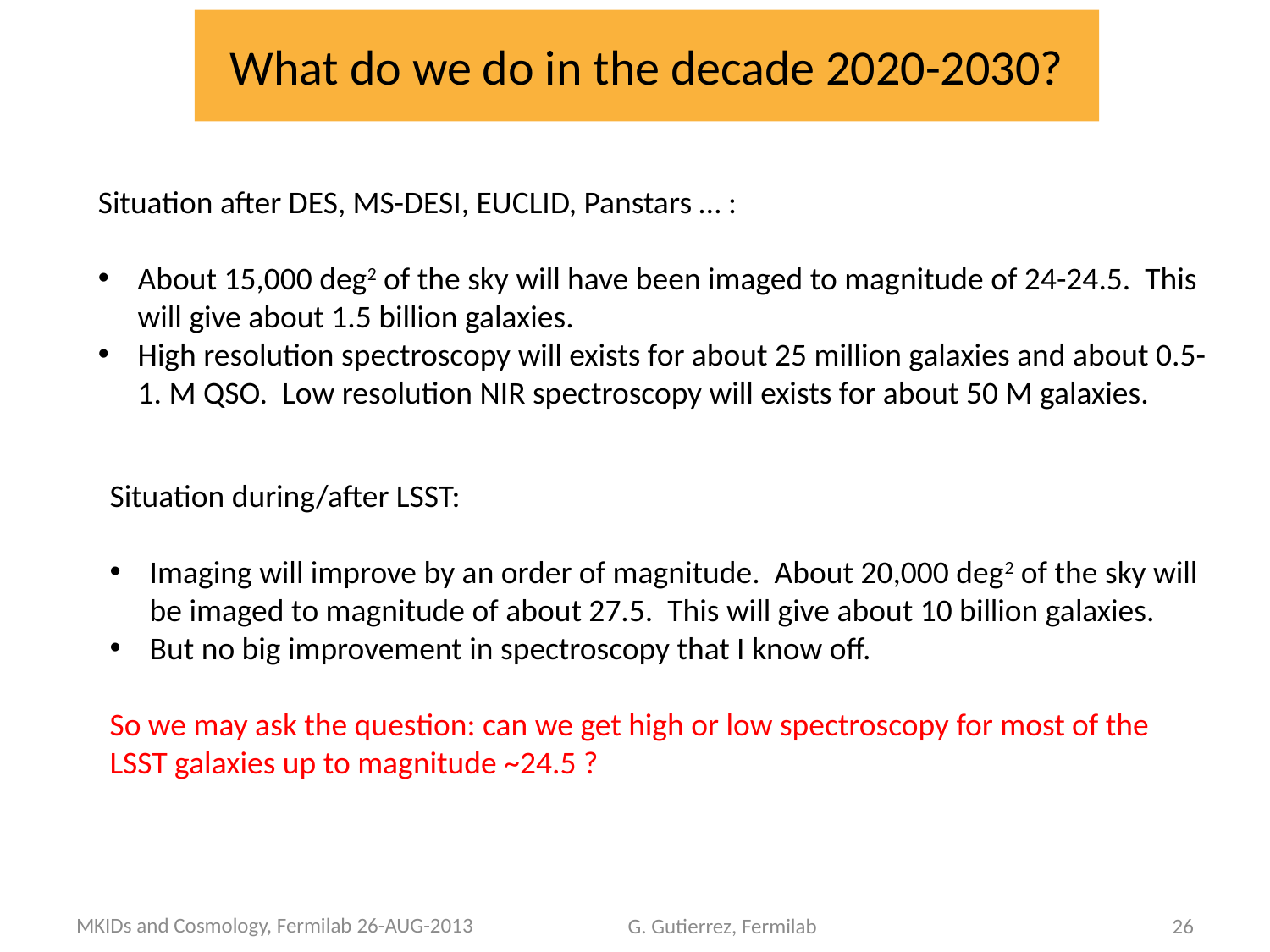

What do we do in the decade 2020-2030?
Situation after DES, MS-DESI, EUCLID, Panstars … :

About 15,000 deg2 of the sky will have been imaged to magnitude of 24-24.5.  This will give about 1.5 billion galaxies.
High resolution spectroscopy will exists for about 25 million galaxies and about 0.5-1. M QSO.  Low resolution NIR spectroscopy will exists for about 50 M galaxies.
Situation during/after LSST:

Imaging will improve by an order of magnitude.  About 20,000 deg2 of the sky will be imaged to magnitude of about 27.5.  This will give about 10 billion galaxies.
But no big improvement in spectroscopy that I know off.

So we may ask the question: can we get high or low spectroscopy for most of the LSST galaxies up to magnitude ~24.5 ?
MKIDs and Cosmology, Fermilab 26-AUG-2013
G. Gutierrez, Fermilab
26